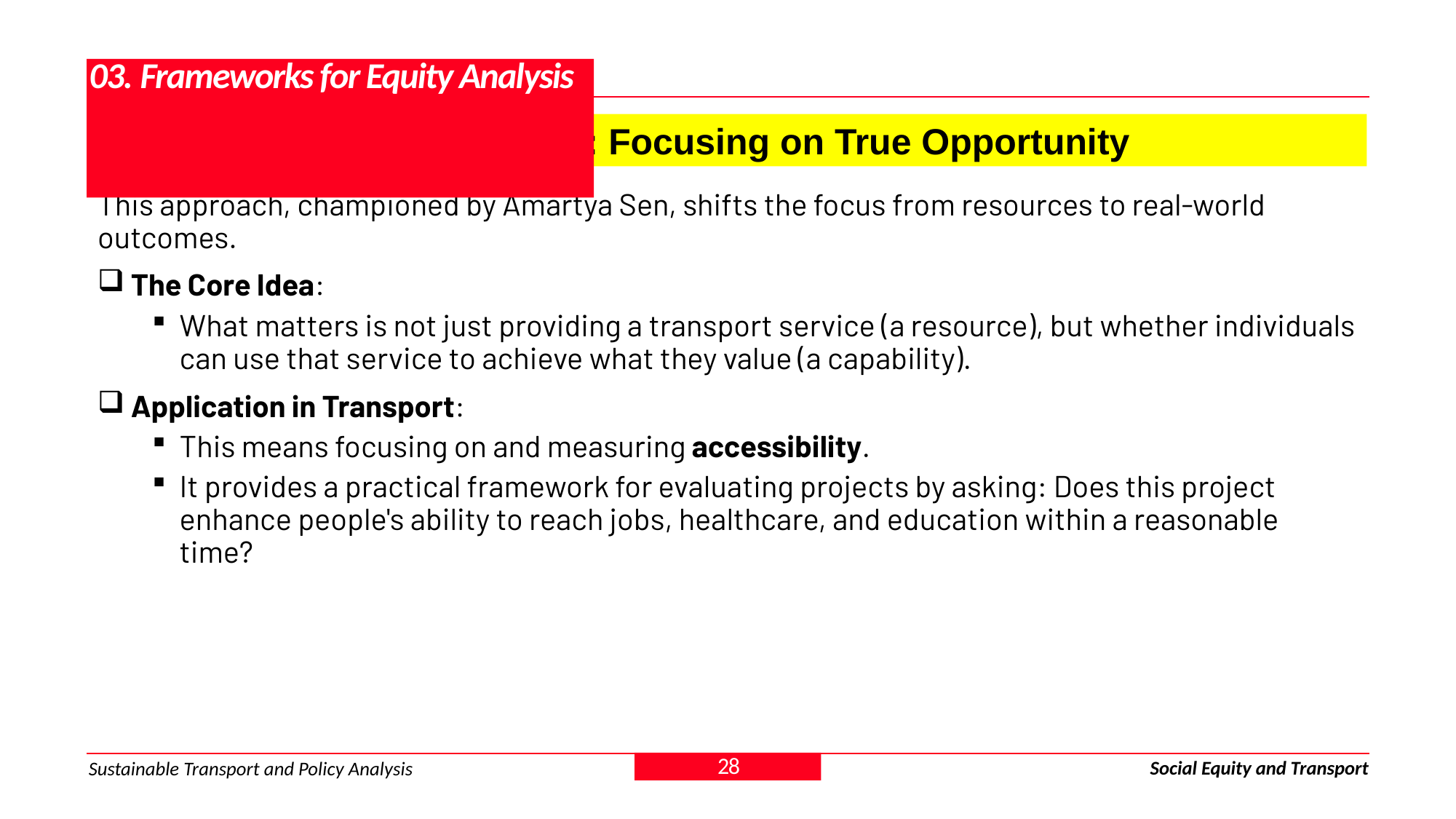

# 03. Frameworks for Equity Analysis
3.4. The Capability Approach: Focusing on True Opportunity
This approach, championed by Amartya Sen, shifts the focus from resources to real-world outcomes.
 The Core Idea:
What matters is not just providing a transport service (a resource), but whether individuals can use that service to achieve what they value (a capability).
 Application in Transport:
This means focusing on and measuring accessibility.
It provides a practical framework for evaluating projects by asking: Does this project enhance people's ability to reach jobs, healthcare, and education within a reasonable time?